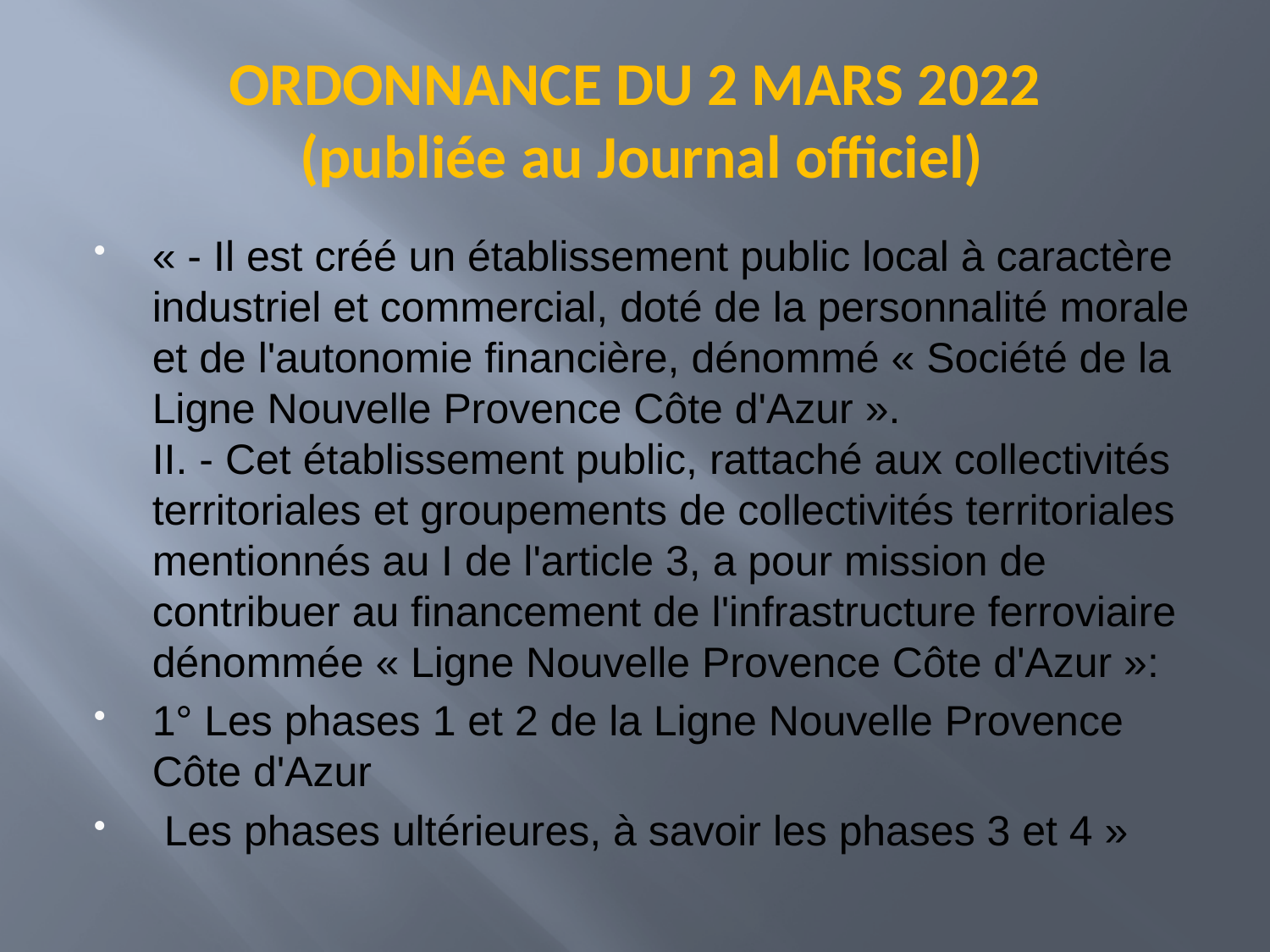

# ORDONNANCE DU 2 MARS 2022 (publiée au Journal officiel)
« - Il est créé un établissement public local à caractère industriel et commercial, doté de la personnalité morale et de l'autonomie financière, dénommé « Société de la Ligne Nouvelle Provence Côte d'Azur ».
II. - Cet établissement public, rattaché aux collectivités territoriales et groupements de collectivités territoriales mentionnés au I de l'article 3, a pour mission de contribuer au financement de l'infrastructure ferroviaire dénommée « Ligne Nouvelle Provence Côte d'Azur »:
1° Les phases 1 et 2 de la Ligne Nouvelle Provence Côte d'Azur
 Les phases ultérieures, à savoir les phases 3 et 4 »